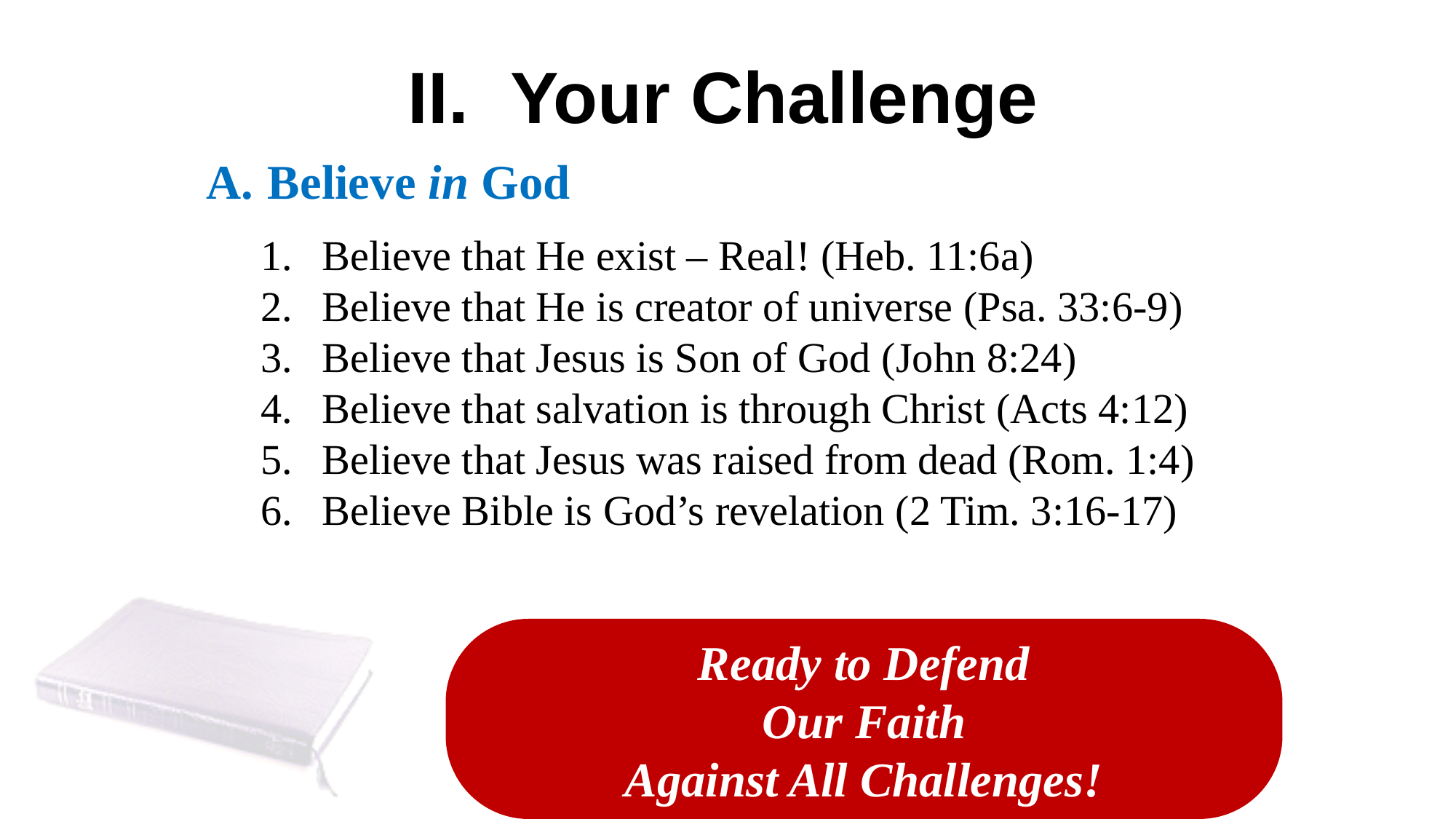

Your Challenge
Believe in God

Believe that He exist – Real! (Heb. 11:6a)
Believe that He is creator of universe (Psa. 33:6-9)
Believe that Jesus is Son of God (John 8:24)
Believe that salvation is through Christ (Acts 4:12)
Believe that Jesus was raised from dead (Rom. 1:4)
Believe Bible is God’s revelation (2 Tim. 3:16-17)
Ready to Defend
Our Faith
Against All Challenges!